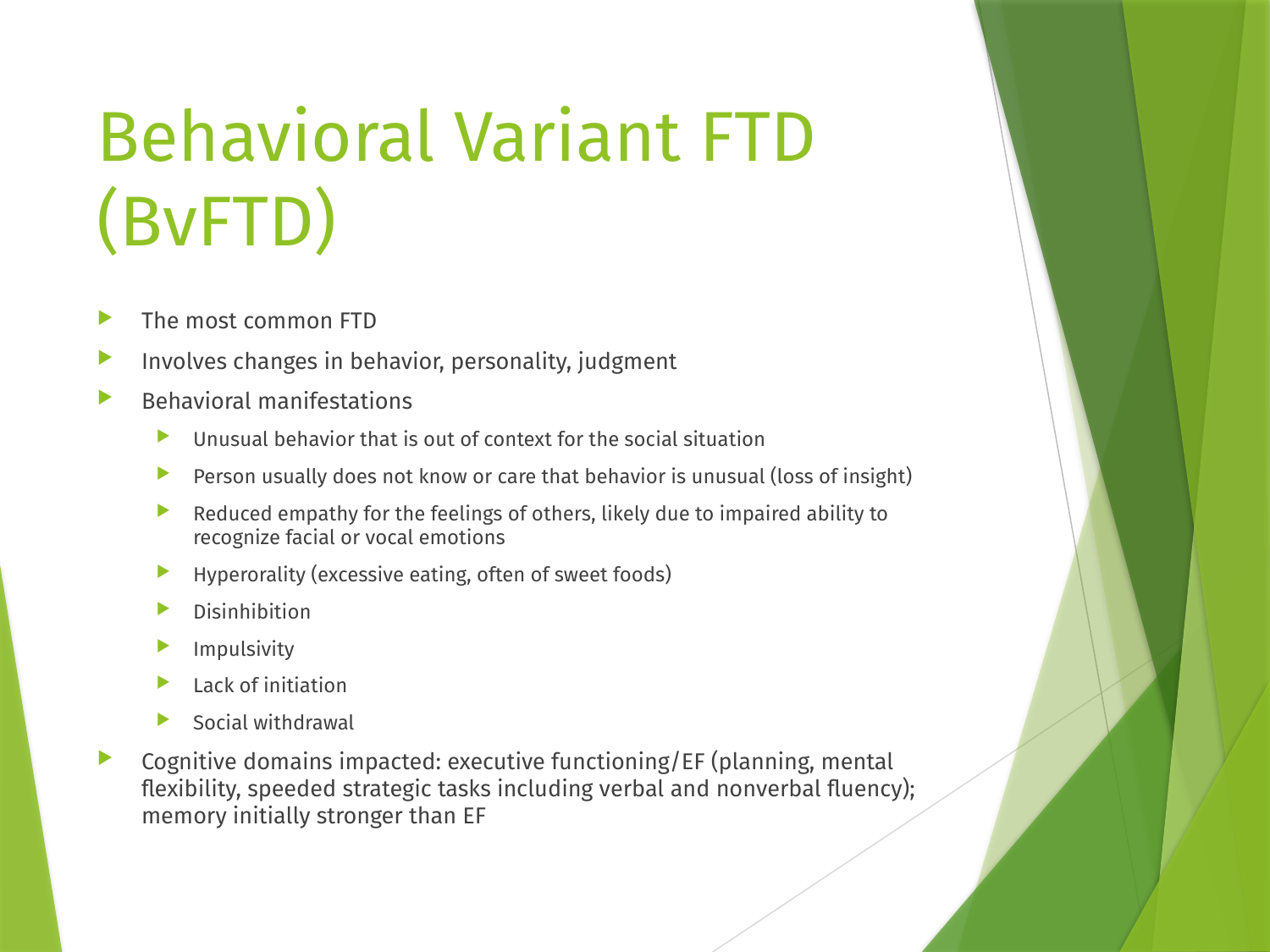

# Behavioral Variant FTD (BvFTD)
The most common FTD
Involves changes in behavior, personality, judgment
Behavioral manifestations
Unusual behavior that is out of context for the social situation
Person usually does not know or care that behavior is unusual (loss of insight)
Reduced empathy for the feelings of others, likely due to impaired ability to recognize facial or vocal emotions
Hyperorality (excessive eating, often of sweet foods)
Disinhibition
Impulsivity
Lack of initiation
Social withdrawal
Cognitive domains impacted: executive functioning/EF (planning, mental flexibility, speeded strategic tasks including verbal and nonverbal fluency); memory initially stronger than EF